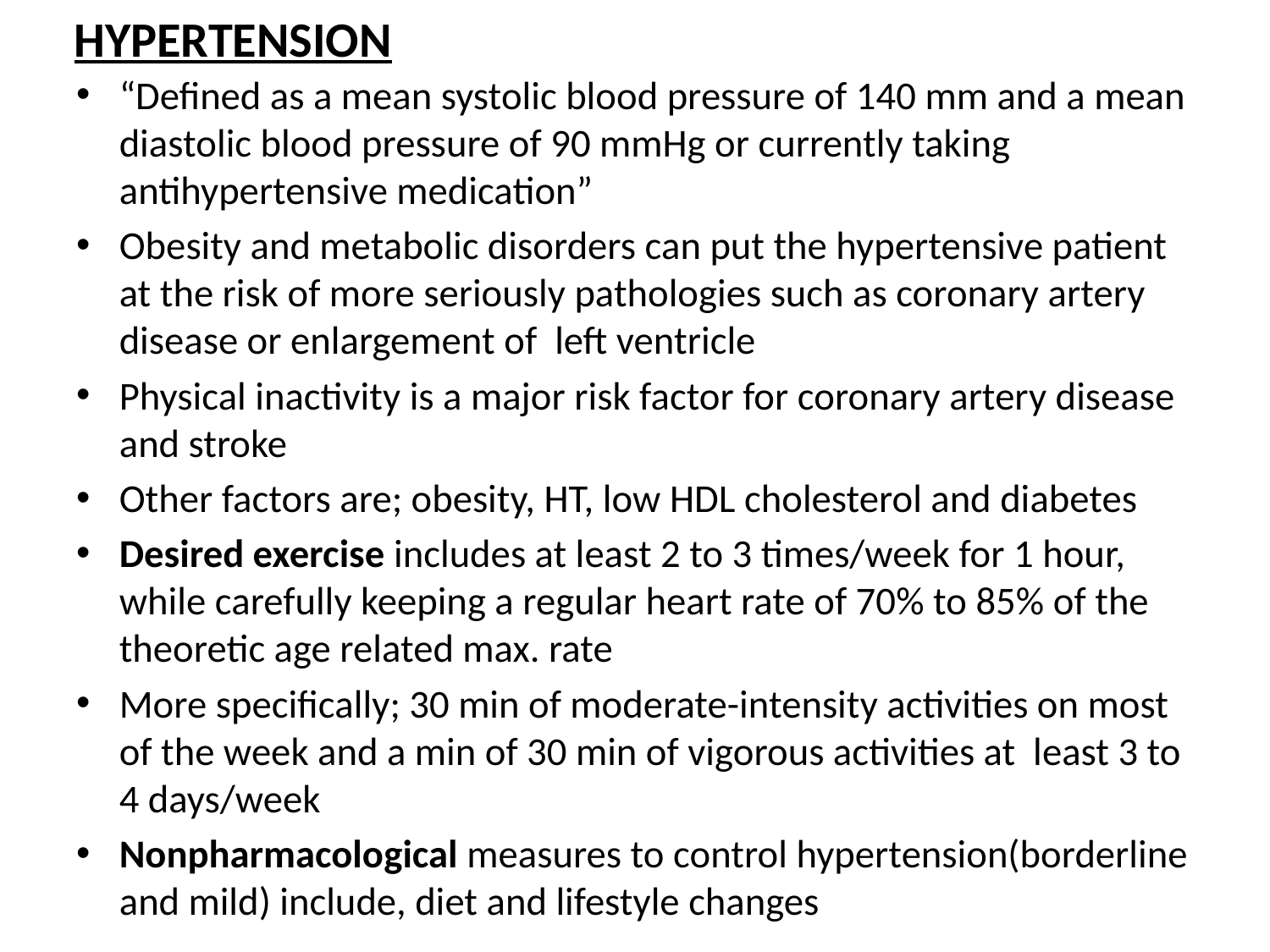

# HYPERTENSION
“Defined as a mean systolic blood pressure of 140 mm and a mean diastolic blood pressure of 90 mmHg or currently taking antihypertensive medication”
Obesity and metabolic disorders can put the hypertensive patient at the risk of more seriously pathologies such as coronary artery disease or enlargement of  left ventricle
Physical inactivity is a major risk factor for coronary artery disease and stroke
Other factors are; obesity, HT, low HDL cholesterol and diabetes
Desired exercise includes at least 2 to 3 times/week for 1 hour, while carefully keeping a regular heart rate of 70% to 85% of the theoretic age related max. rate
More specifically; 30 min of moderate-intensity activities on most of the week and a min of 30 min of vigorous activities at  least 3 to 4 days/week
Nonpharmacological measures to control hypertension(borderline and mild) include, diet and lifestyle changes